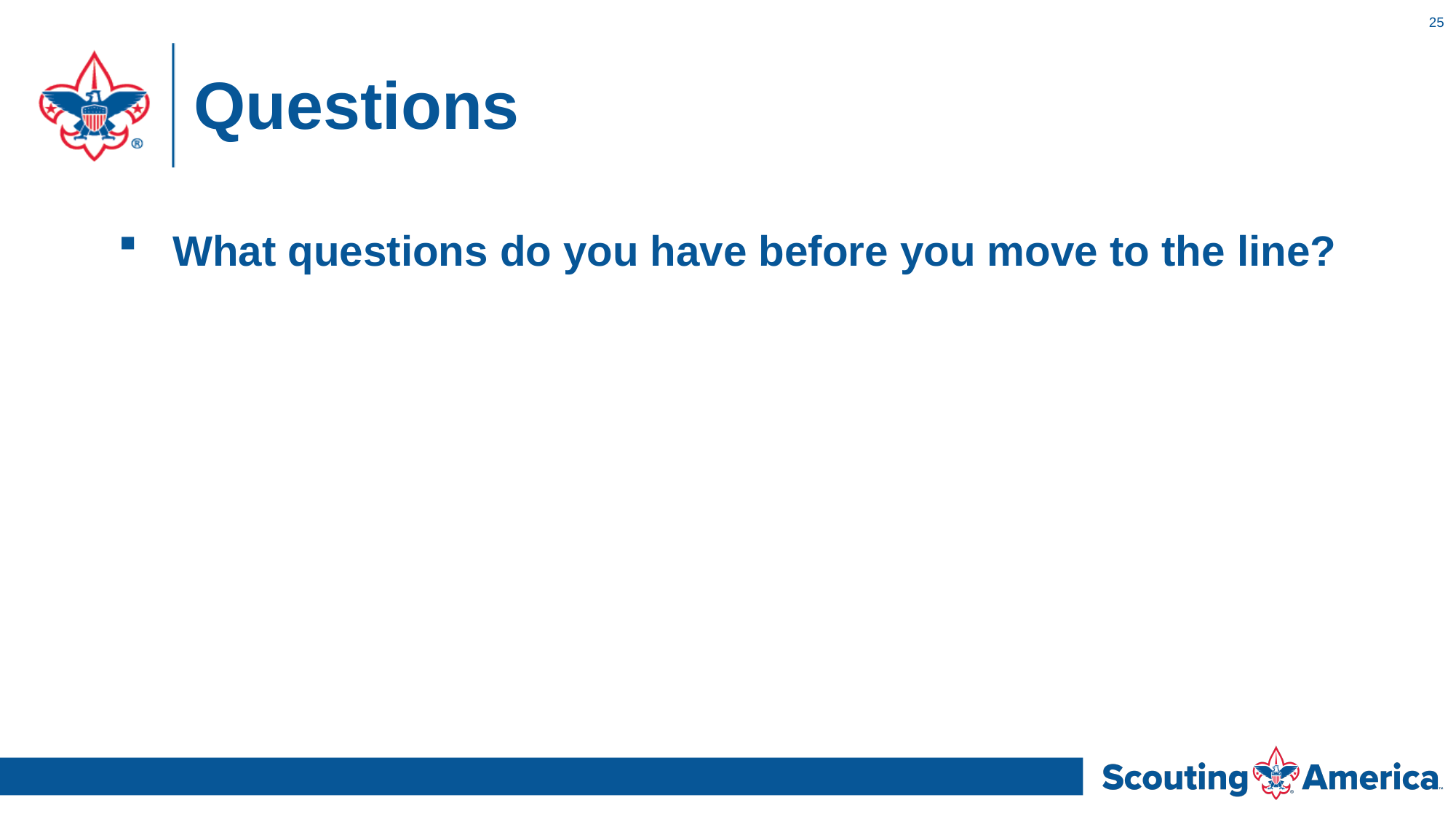

25
# Questions
What questions do you have before you move to the line?